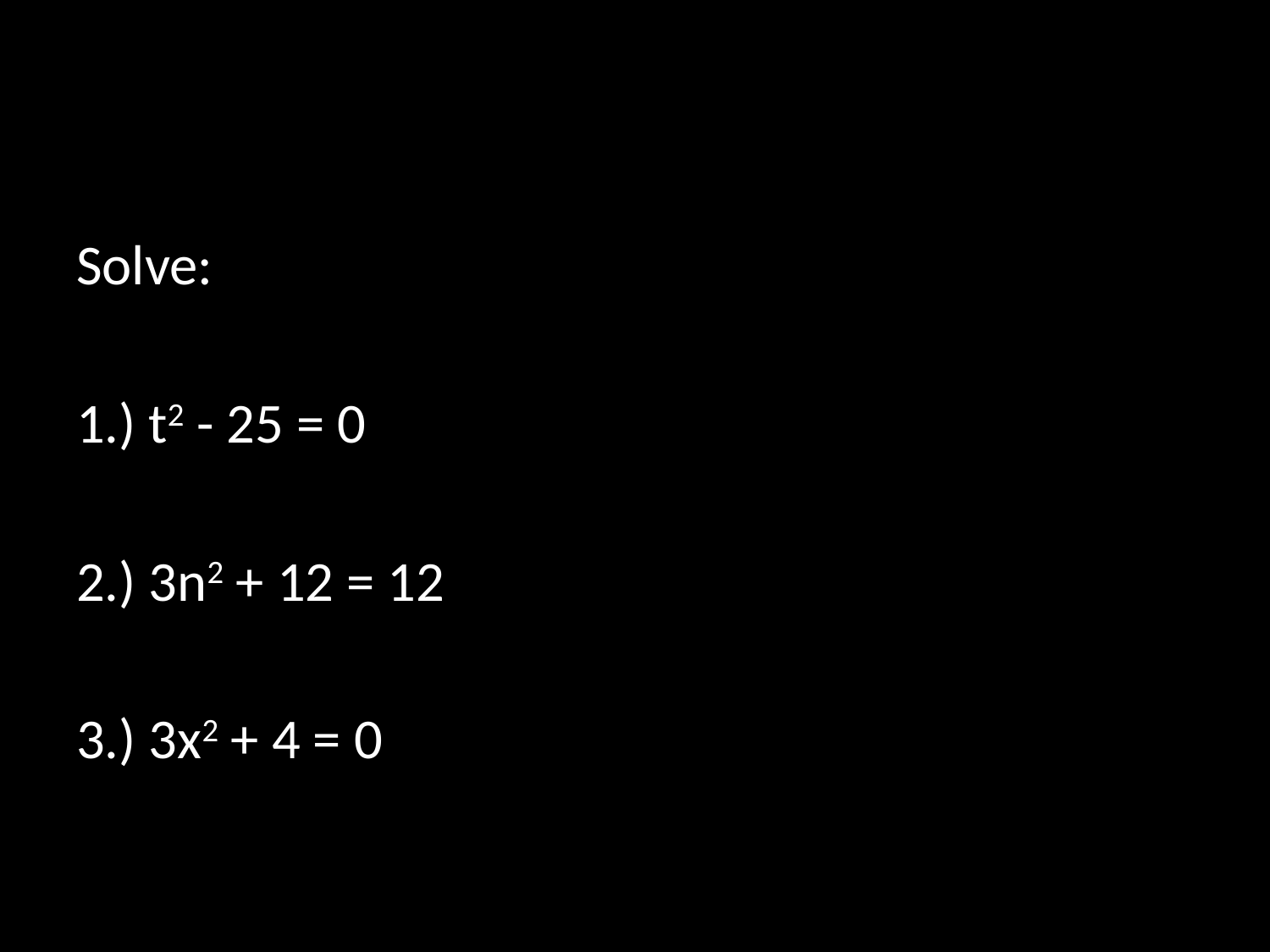

#
Solve:

1.) t2 - 25 = 0

2.) 3n2 + 12 = 12

3.) 3x2 + 4 = 0